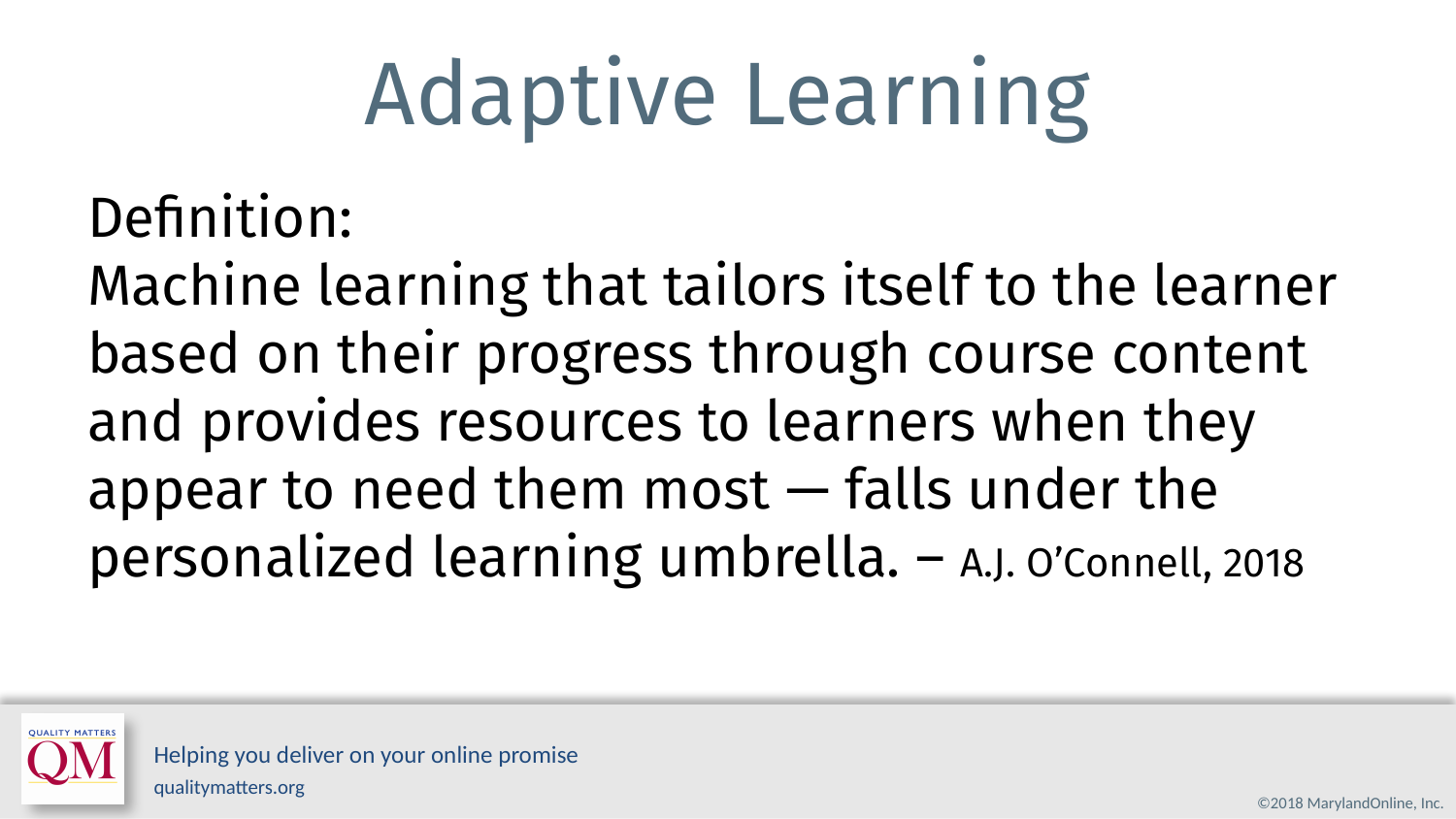

# Adaptive Learning
Definition:
Machine learning that tailors itself to the learner based on their progress through course content and provides resources to learners when they appear to need them most — falls under the personalized learning umbrella. – A.J. O’Connell, 2018